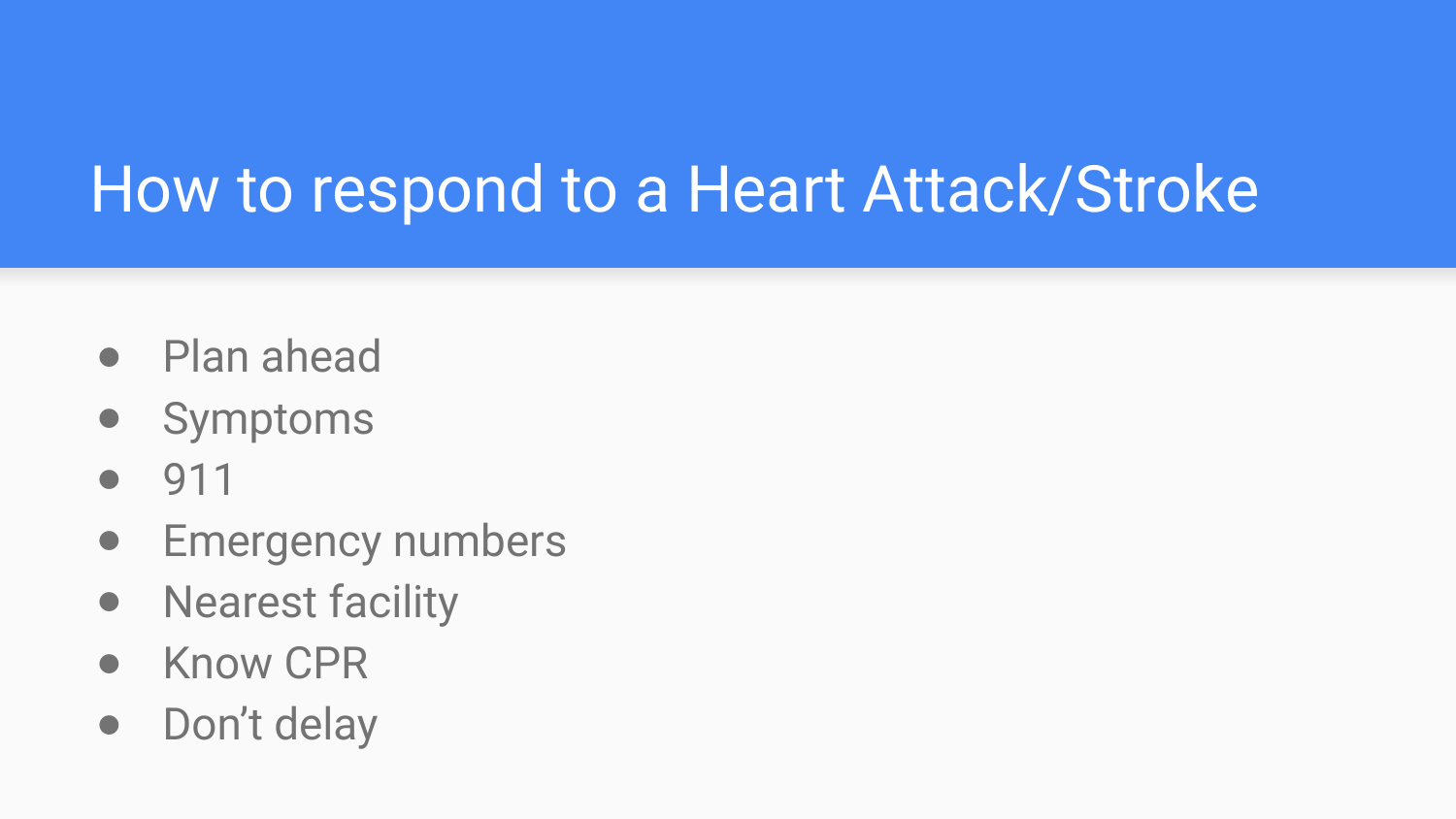

# How to respond to a Heart Attack/Stroke
Plan ahead
Symptoms
911
Emergency numbers
Nearest facility
Know CPR
Don’t delay